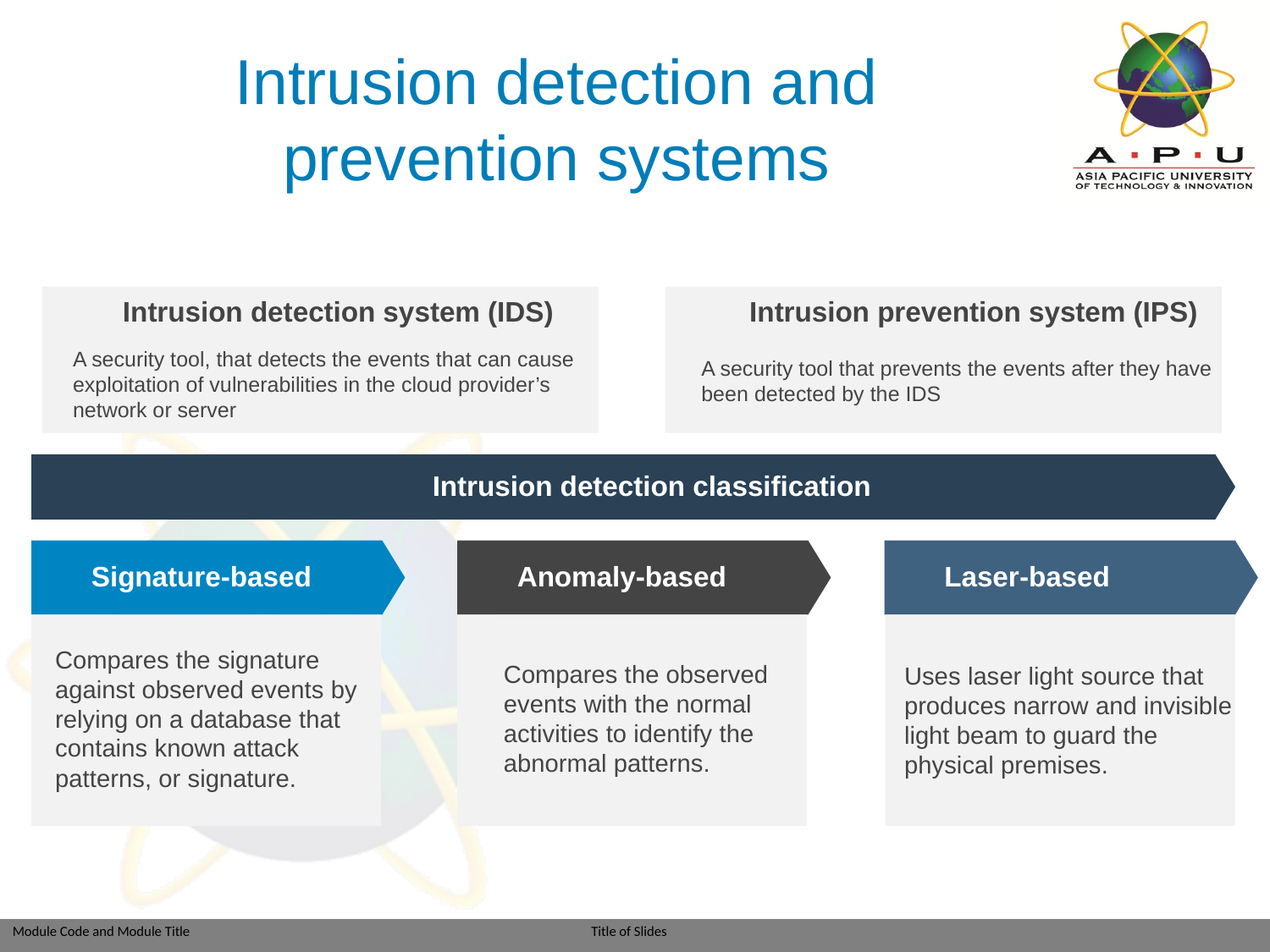

# Intrusion detection and prevention systems

Intrusion detection system (IDS)
Intrusion prevention system (IPS)
A security tool, that detects the events that can cause exploitation of vulnerabilities in the cloud provider’s network or server
A security tool that prevents the events after they have been detected by the IDS
Intrusion detection classification
Signature-based
Anomaly-based
Laser-based

Compares the signature against observed events by relying on a database that contains known attack patterns, or signature.
Compares the observed events with the normal activities to identify the abnormal patterns.
Uses laser light source that produces narrow and invisible light beam to guard the physical premises.